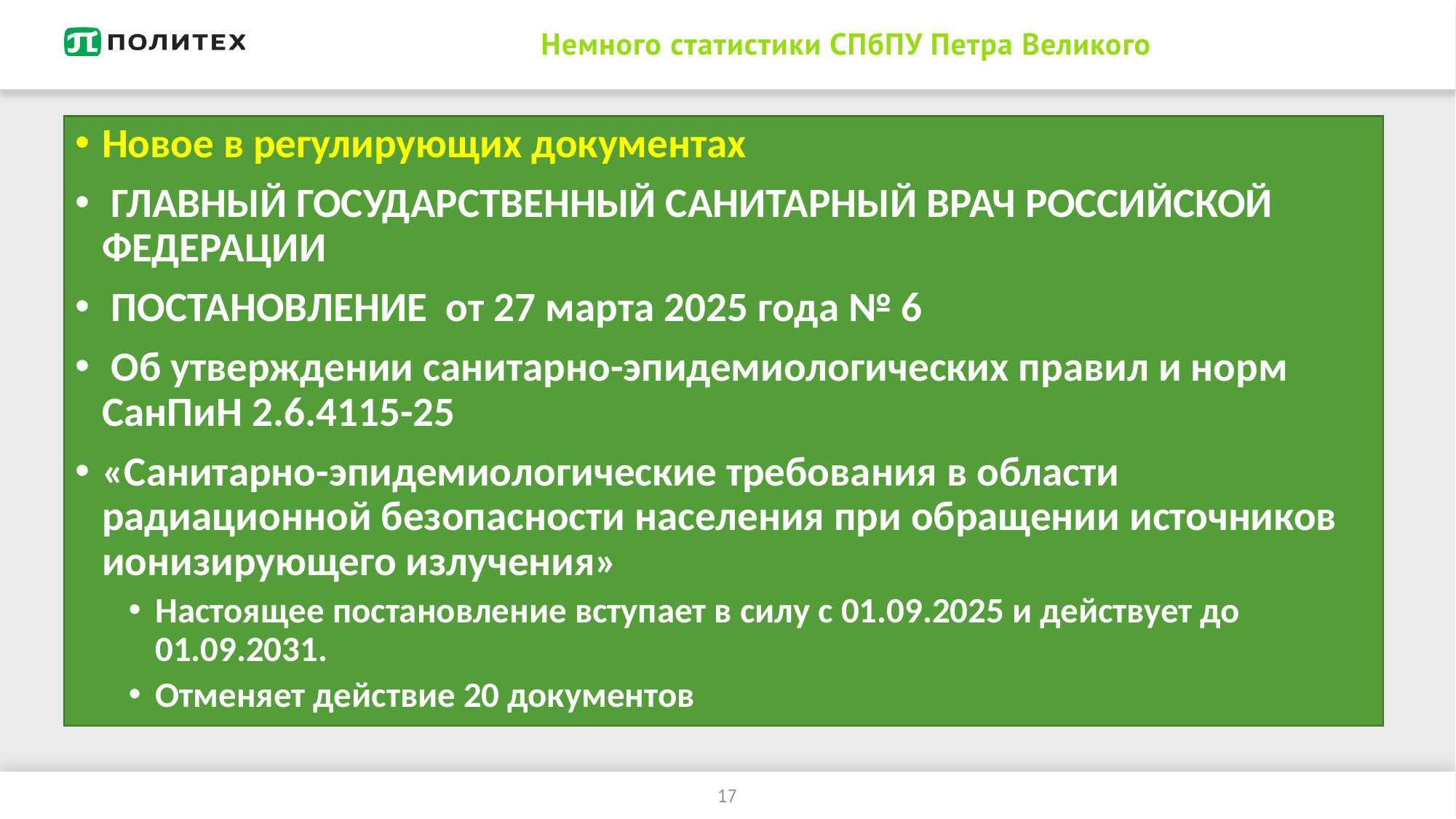

# Немного статистики СПбПУ Петра Великого
Новое в регулирующих документах
 ГЛАВНЫЙ ГОСУДАРСТВЕННЫЙ САНИТАРНЫЙ ВРАЧ РОССИЙСКОЙ ФЕДЕРАЦИИ
 ПОСТАНОВЛЕНИЕ  от 27 марта 2025 года № 6
 Об утверждении санитарно-эпидемиологических правил и норм СанПиН 2.6.4115-25
«Санитарно-эпидемиологические требования в области радиационной безопасности населения при обращении источников ионизирующего излучения»
Настоящее постановление вступает в силу с 01.09.2025 и действует до 01.09.2031.
Отменяет действие 20 документов

17